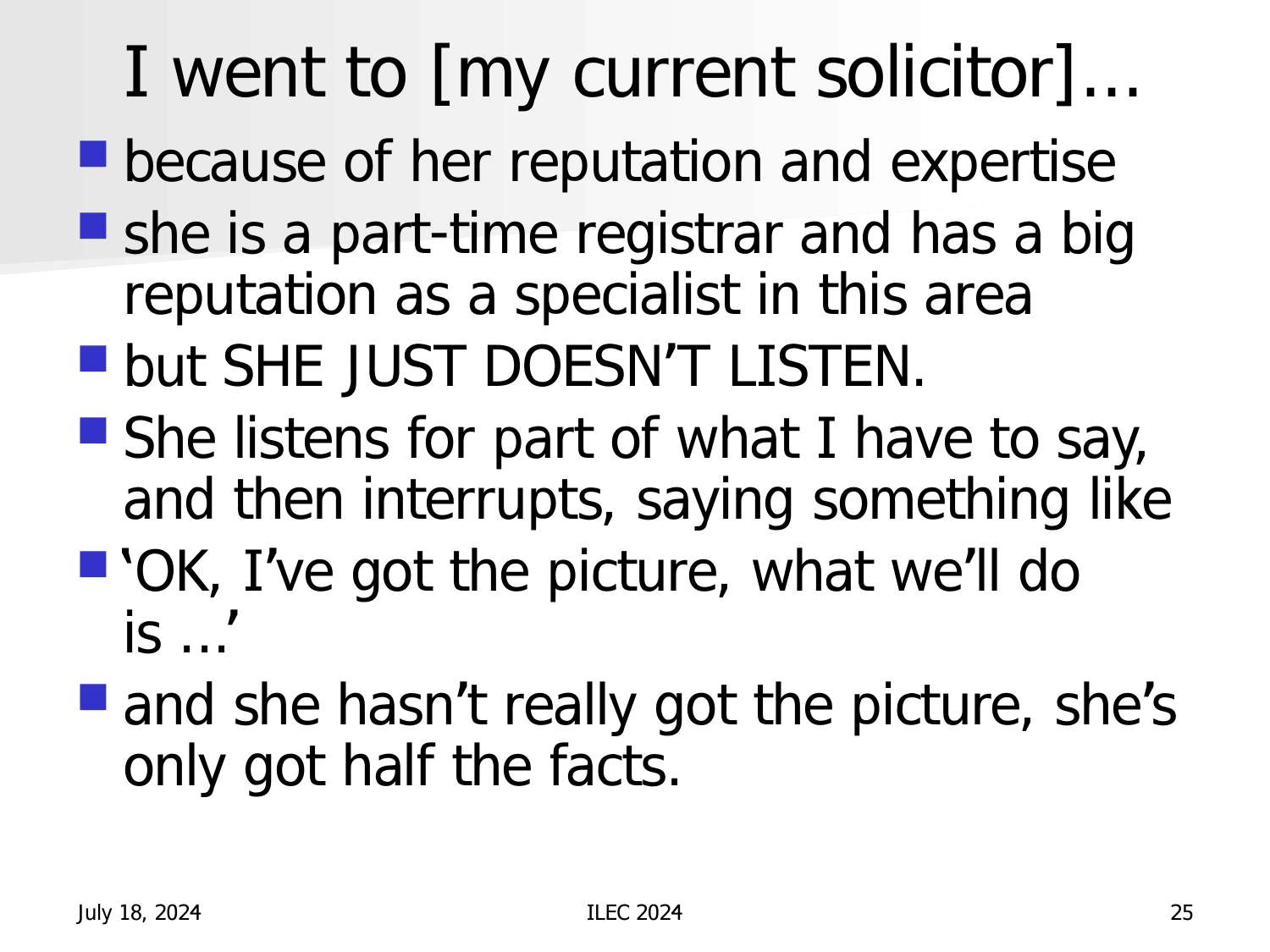

# I went to [my current solicitor]...
because of her reputation and expertise
she is a part-time registrar and has a big reputation as a specialist in this area
but SHE JUST DOESN’T LISTEN.
She listens for part of what I have to say, and then interrupts, saying something like
‘OK, I’ve got the picture, what we’ll do is ...’
and she hasn’t really got the picture, she’s only got half the facts.
July 18, 2024
ILEC 2024
25